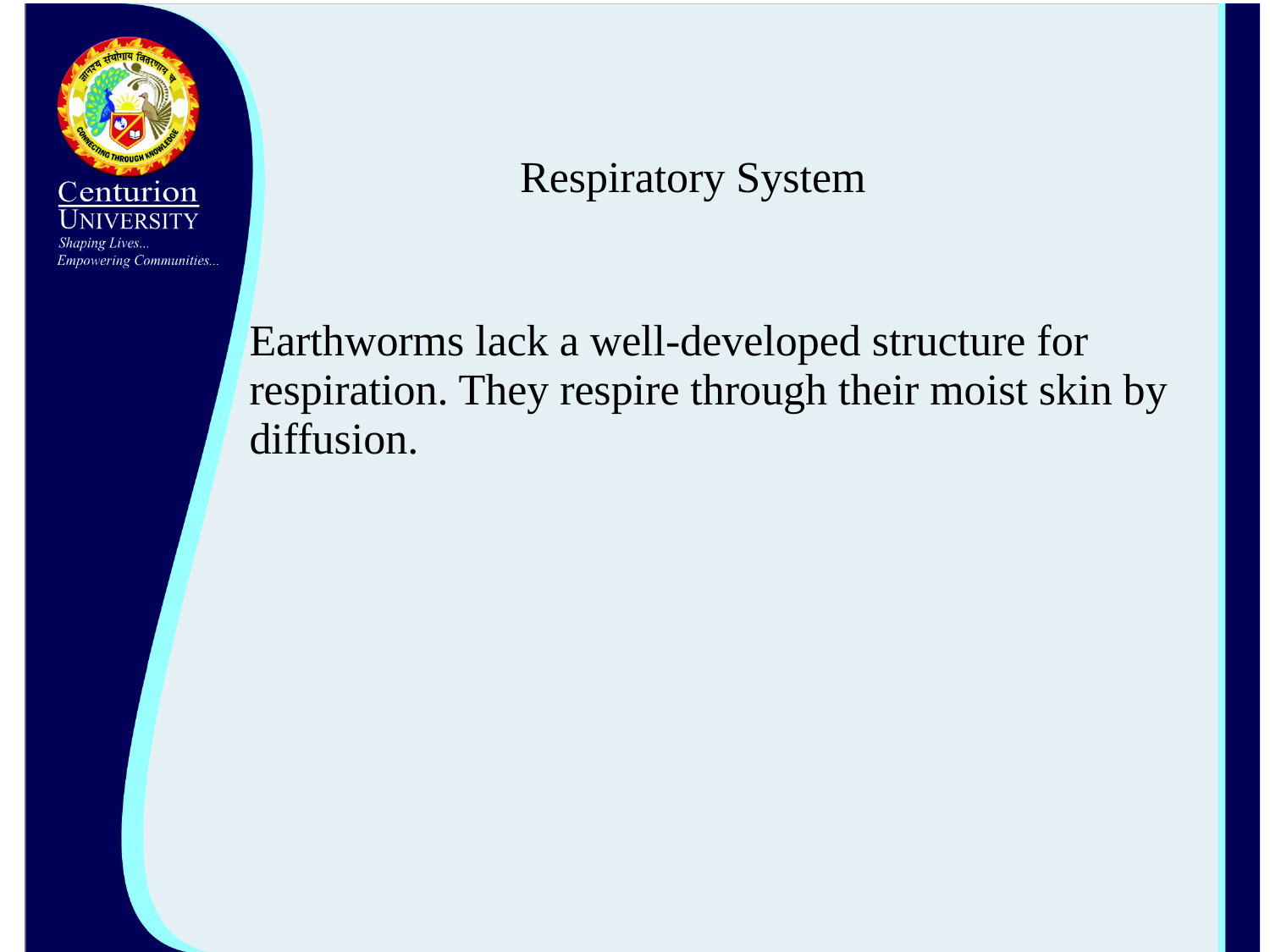

# Respiratory System
Earthworms lack a well-developed structure for respiration. They respire through their moist skin by diffusion.